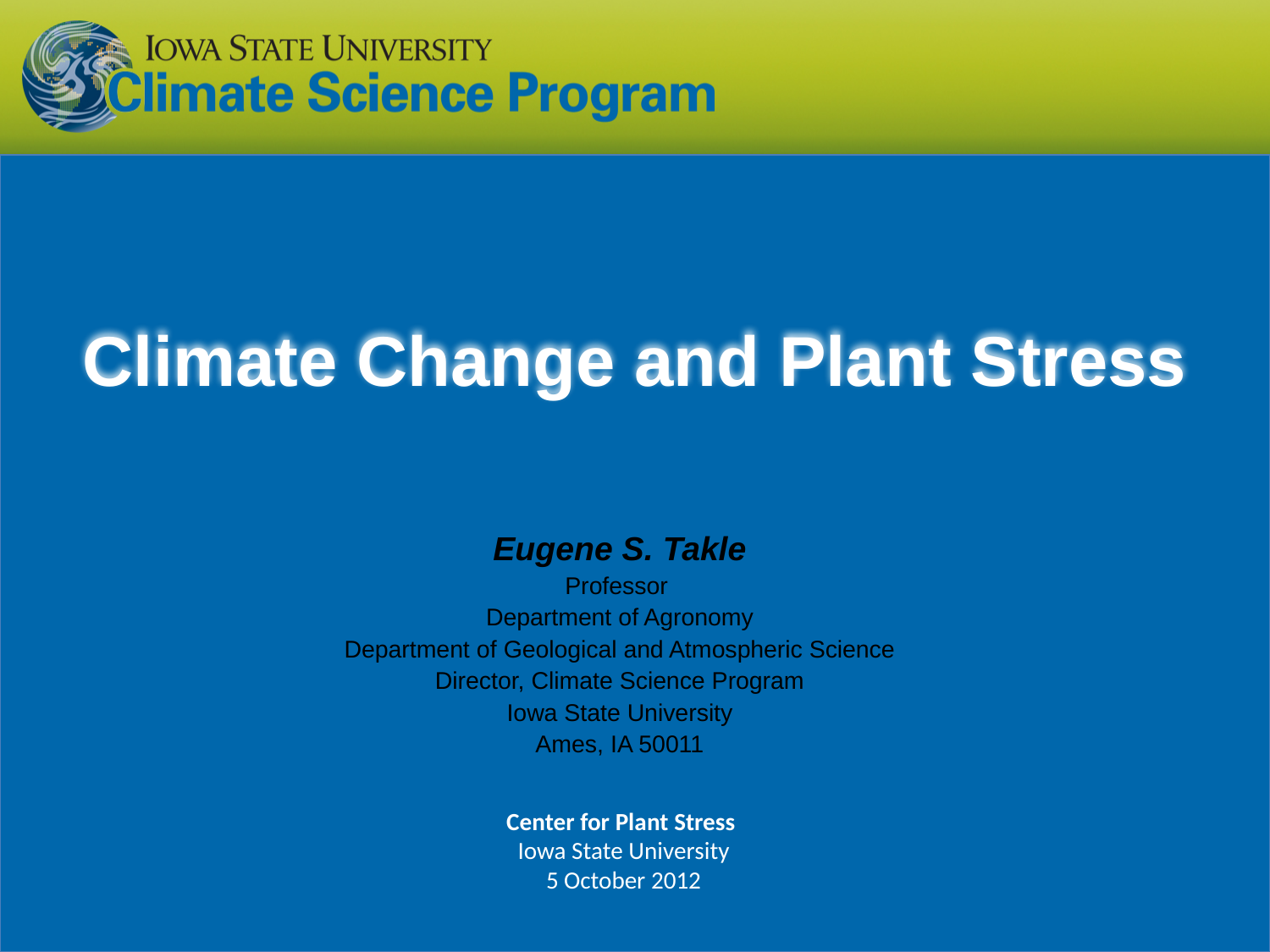

# Climate Change and Plant Stress
Eugene S. Takle
Professor
Department of Agronomy
Department of Geological and Atmospheric Science
Director, Climate Science Program
Iowa State University
Ames, IA 50011
Center for Plant Stress
Iowa State University
5 October 2012